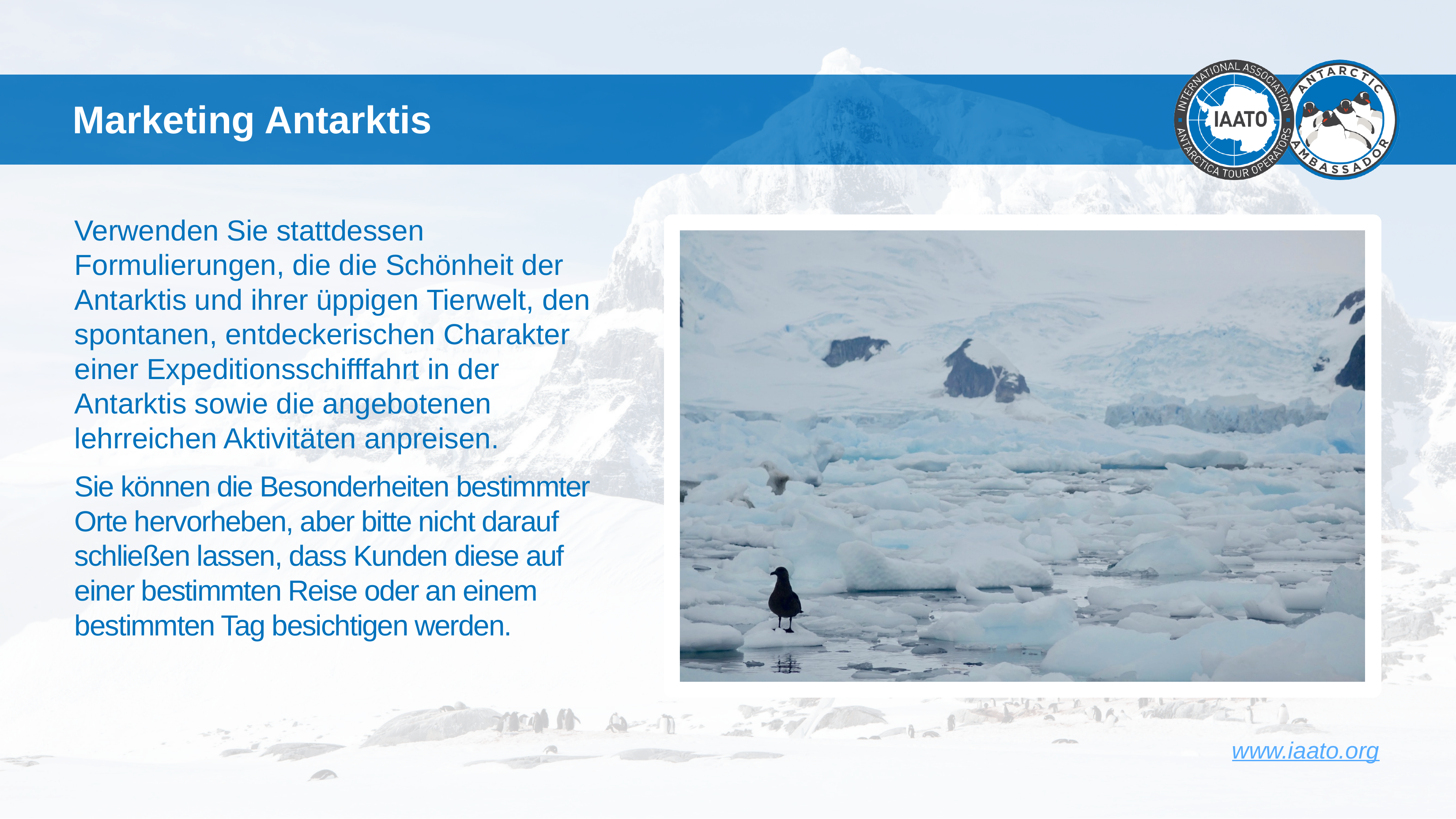

# Marketing Antarktis
Verwenden Sie stattdessen Formulierungen, die die Schönheit der Antarktis und ihrer üppigen Tierwelt, den spontanen, entdeckerischen Charakter einer Expeditionsschifffahrt in der Antarktis sowie die angebotenen lehrreichen Aktivitäten anpreisen.
Sie können die Besonderheiten bestimmter Orte hervorheben, aber bitte nicht darauf schließen lassen, dass Kunden diese auf einer bestimmten Reise oder an einem bestimmten Tag besichtigen werden.

www.iaato.org